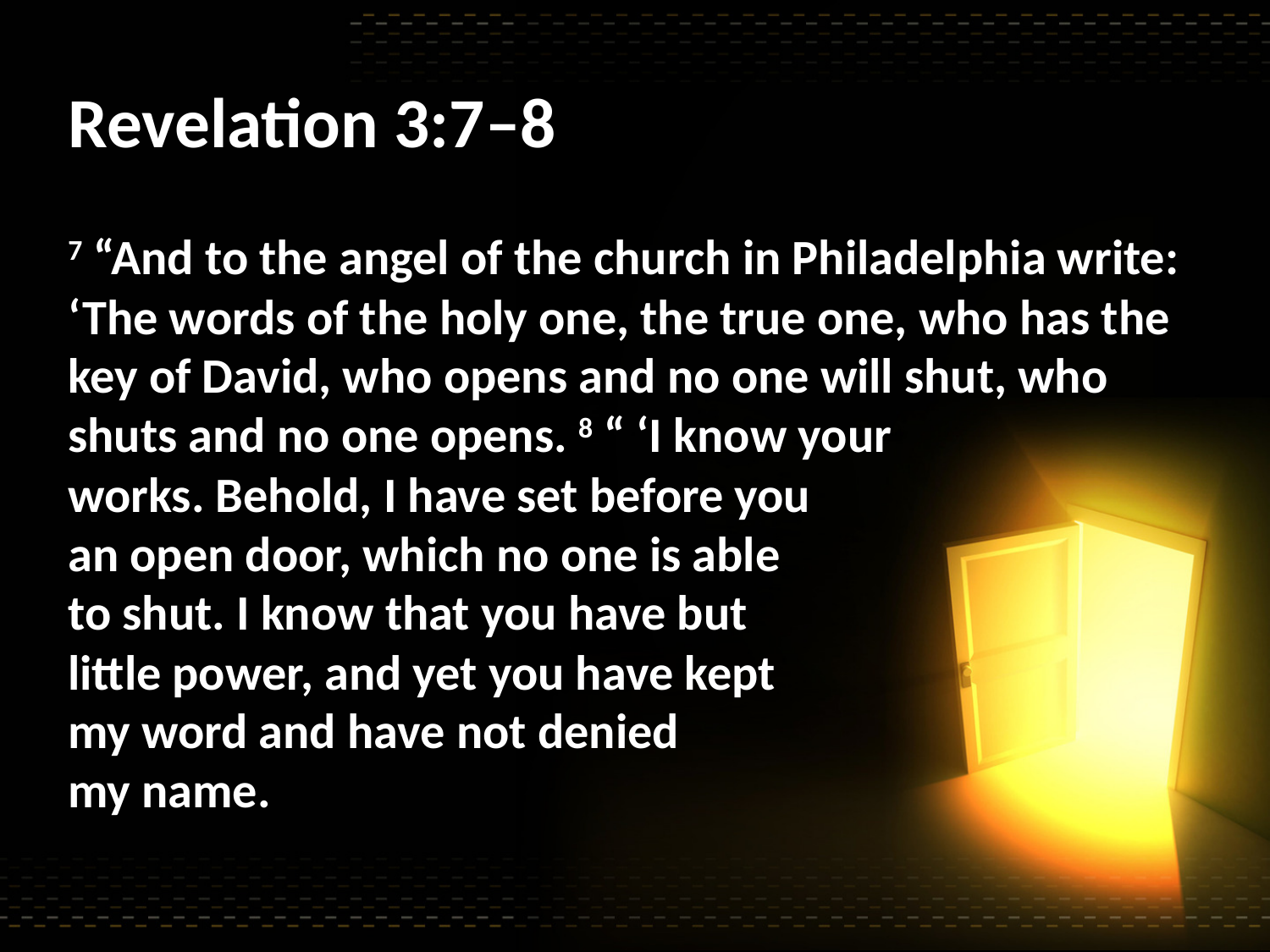

# Revelation 3:7–8
7 “And to the angel of the church in Philadelphia write: ‘The words of the holy one, the true one, who has the key of David, who opens and no one will shut, who shuts and no one opens. 8 “ ‘I know your
works. Behold, I have set before you
an open door, which no one is able
to shut. I know that you have but
little power, and yet you have kept
my word and have not denied
my name.